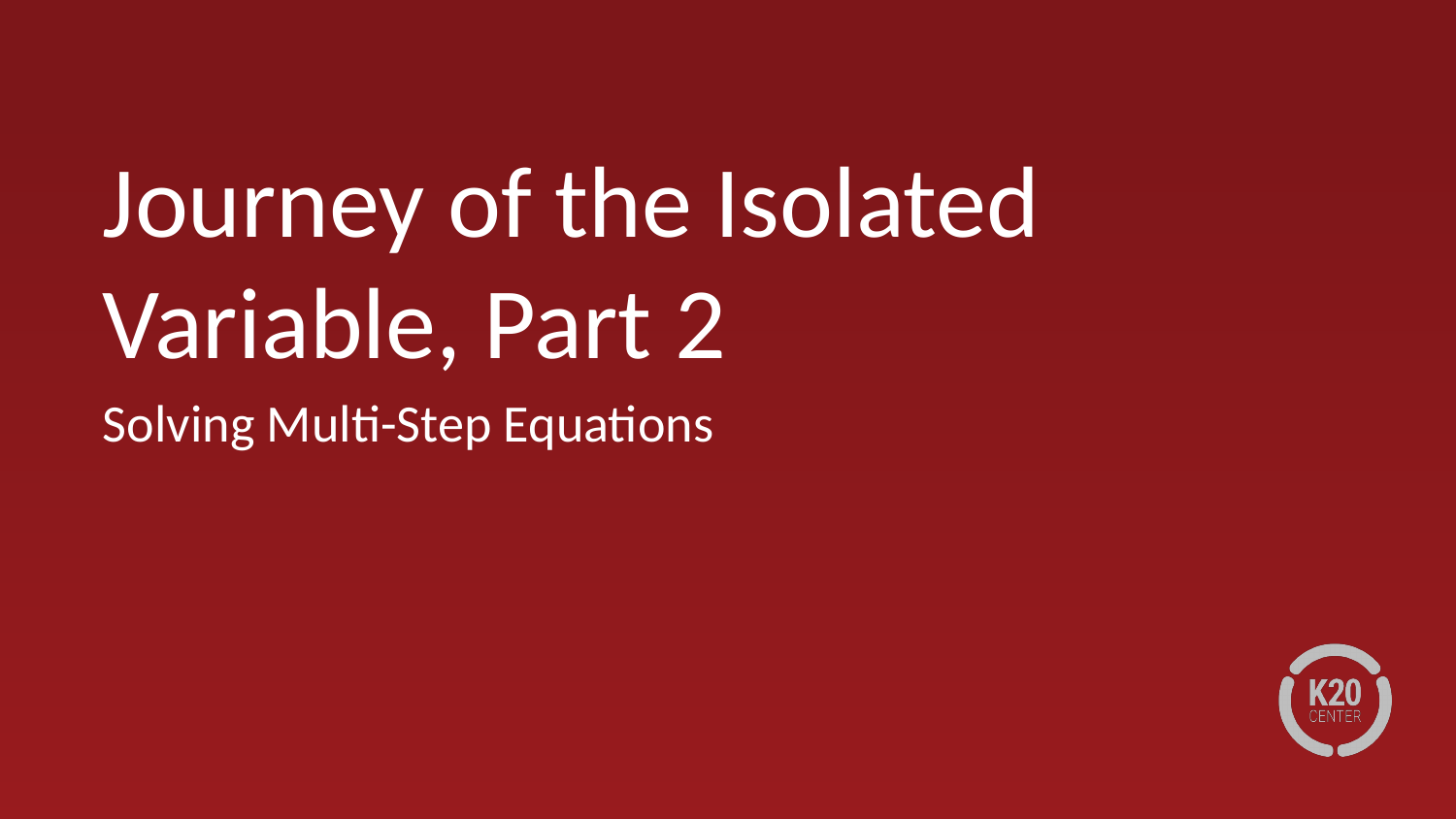

# Journey of the Isolated Variable, Part 2
Solving Multi-Step Equations